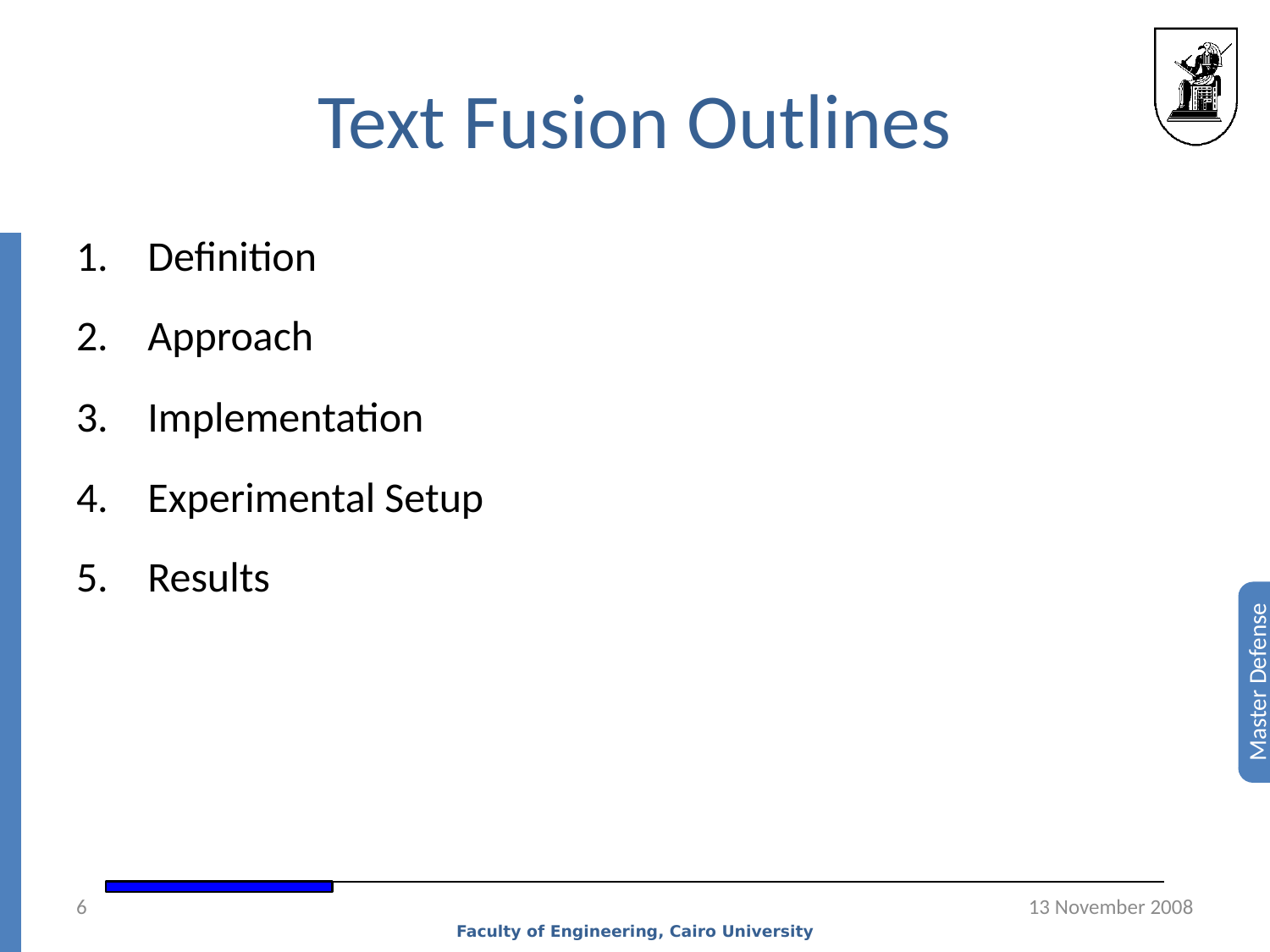

# Text Fusion Outlines
Definition
Approach
Implementation
Experimental Setup
Results

6
13 November 2008